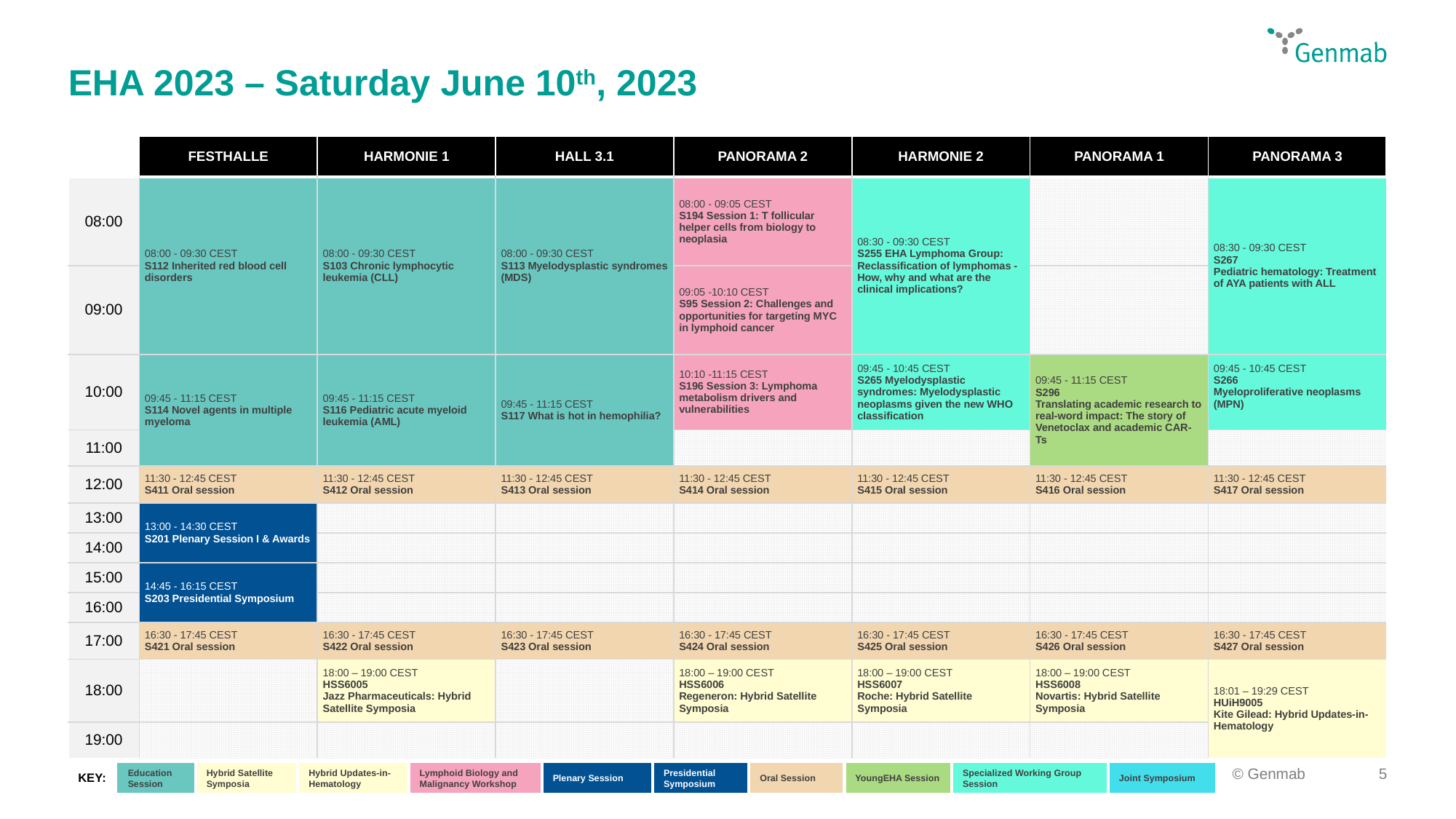

EHA 2023 – Saturday June 10th, 2023
|  | FESTHALLE | HARMONIE 1 | HALL 3.1 | PANORAMA 2 | HARMONIE 2 | PANORAMA 1 | PANORAMA 3 |
| --- | --- | --- | --- | --- | --- | --- | --- |
| 08:00 | 08:00 - 09:30 CEST S112 Inherited red blood cell disorders | 08:00 - 09:30 CEST S103 Chronic lymphocytic leukemia (CLL) | 08:00 - 09:30 CEST S113 Myelodysplastic syndromes (MDS) | 08:00 - 09:05 CEST S194 Session 1: T follicular helper cells from biology to neoplasia | 08:30 - 09:30 CEST S255 EHA Lymphoma Group: Reclassification of lymphomas - How, why and what are the clinical implications? |  | 08:30 - 09:30 CEST S267  Pediatric hematology: Treatment of AYA patients with ALL |
| 09:00 |  |  |  | 09:05 -10:10 CEST S95 Session 2: Challenges and opportunities for targeting MYC in lymphoid cancer |  |  |  |
| 10:00 | 09:45 - 11:15 CEST S114 Novel agents in multiple myeloma | 09:45 - 11:15 CEST S116 Pediatric acute myeloid leukemia (AML) | 09:45 - 11:15 CEST S117 What is hot in hemophilia? | 10:10 -11:15 CEST S196 Session 3: Lymphoma metabolism drivers and vulnerabilities | 09:45 - 10:45 CEST S265 Myelodysplastic syndromes: Myelodysplastic neoplasms given the new WHO classification | 09:45 - 11:15 CEST S296  Translating academic research to real-word impact: The story of Venetoclax and academic CAR-Ts | 09:45 - 10:45 CEST S266  Myeloproliferative neoplasms (MPN) |
| 11:00 |  |  |  |  |  |  |  |
| 12:00 | 11:30 - 12:45 CEST S411 Oral session | 11:30 - 12:45 CEST S412 Oral session | 11:30 - 12:45 CEST S413 Oral session | 11:30 - 12:45 CEST S414 Oral session | 11:30 - 12:45 CEST S415 Oral session | 11:30 - 12:45 CEST S416 Oral session | 11:30 - 12:45 CEST S417 Oral session |
| 13:00 | 13:00 - 14:30 CEST S201 Plenary Session I & Awards |  |  |  |  |  |  |
| 14:00 |  |  |  |  |  |  |  |
| 15:00 | 14:45 - 16:15 CEST S203 Presidential Symposium |  |  |  |  |  |  |
| 16:00 |  |  |  |  |  |  |  |
| 17:00 | 16:30 - 17:45 CEST S421 Oral session | 16:30 - 17:45 CEST S422 Oral session | 16:30 - 17:45 CEST S423 Oral session | 16:30 - 17:45 CEST S424 Oral session | 16:30 - 17:45 CEST S425 Oral session | 16:30 - 17:45 CEST S426 Oral session | 16:30 - 17:45 CEST S427 Oral session |
| 18:00 |  | 18:00 – 19:00 CEST HSS6005  Jazz Pharmaceuticals: Hybrid Satellite Symposia |  | 18:00 – 19:00 CEST HSS6006  Regeneron: Hybrid Satellite Symposia | 18:00 – 19:00 CEST HSS6007  Roche: Hybrid Satellite Symposia | 18:00 – 19:00 CEST HSS6008  Novartis: Hybrid Satellite Symposia | 18:01 – 19:29 CEST HUiH9005  Kite Gilead: Hybrid Updates-in-Hematology |
| 19:00 |  |  |  |  |  |  |  |
| Education Session | Hybrid Satellite Symposia | Hybrid Updates-in-Hematology | Lymphoid Biology and Malignancy Workshop | Plenary Session | Presidential Symposium | Oral Session | YoungEHA Session | Specialized Working Group Session | Joint Symposium |
| --- | --- | --- | --- | --- | --- | --- | --- | --- | --- |
KEY: